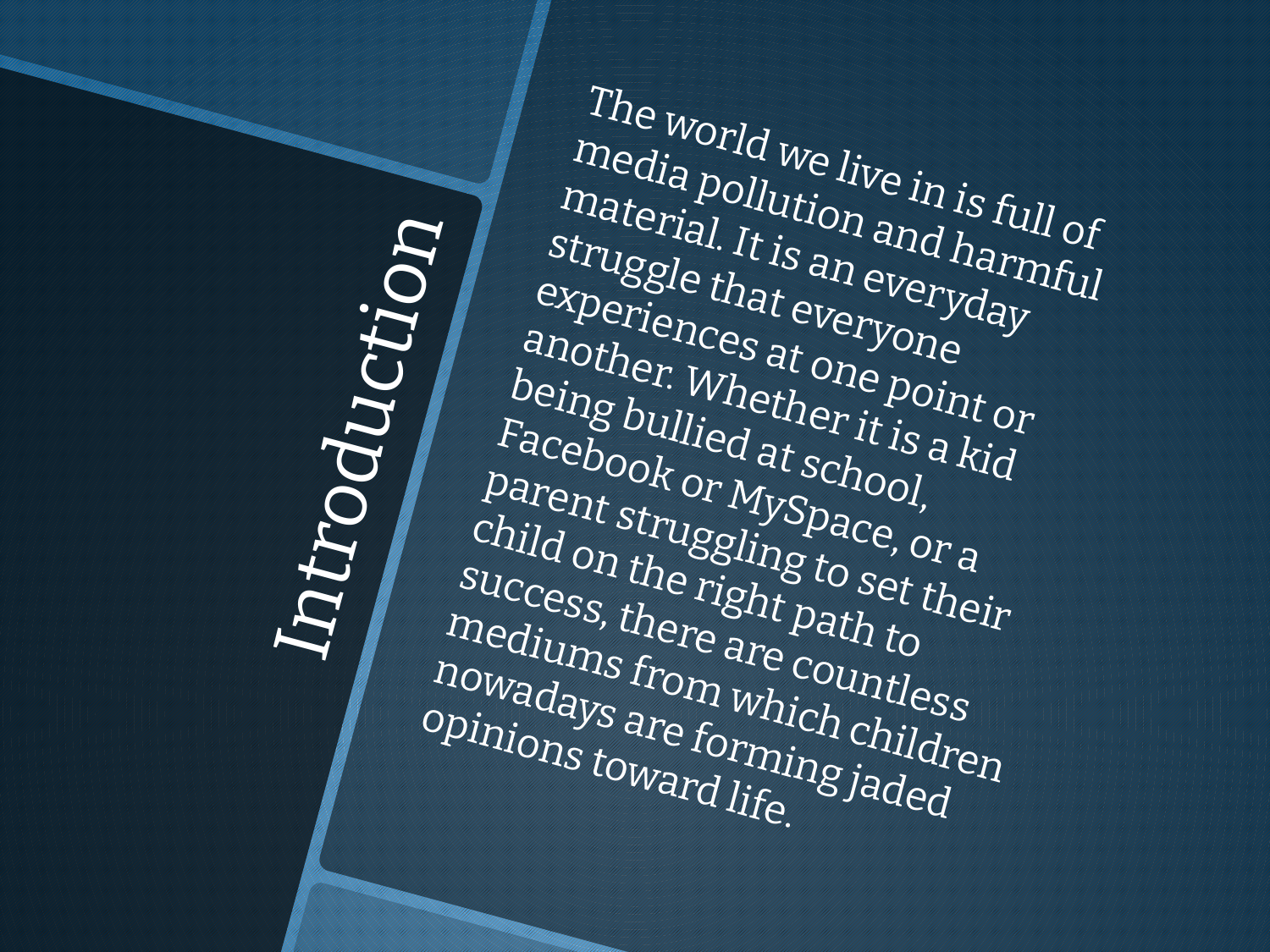

The world we live in is full of media pollution and harmful material. It is an everyday struggle that everyone experiences at one point or another. Whether it is a kid being bullied at school, Facebook or MySpace, or a parent struggling to set their child on the right path to success, there are countless mediums from which children nowadays are forming jaded opinions toward life.
# Introduction